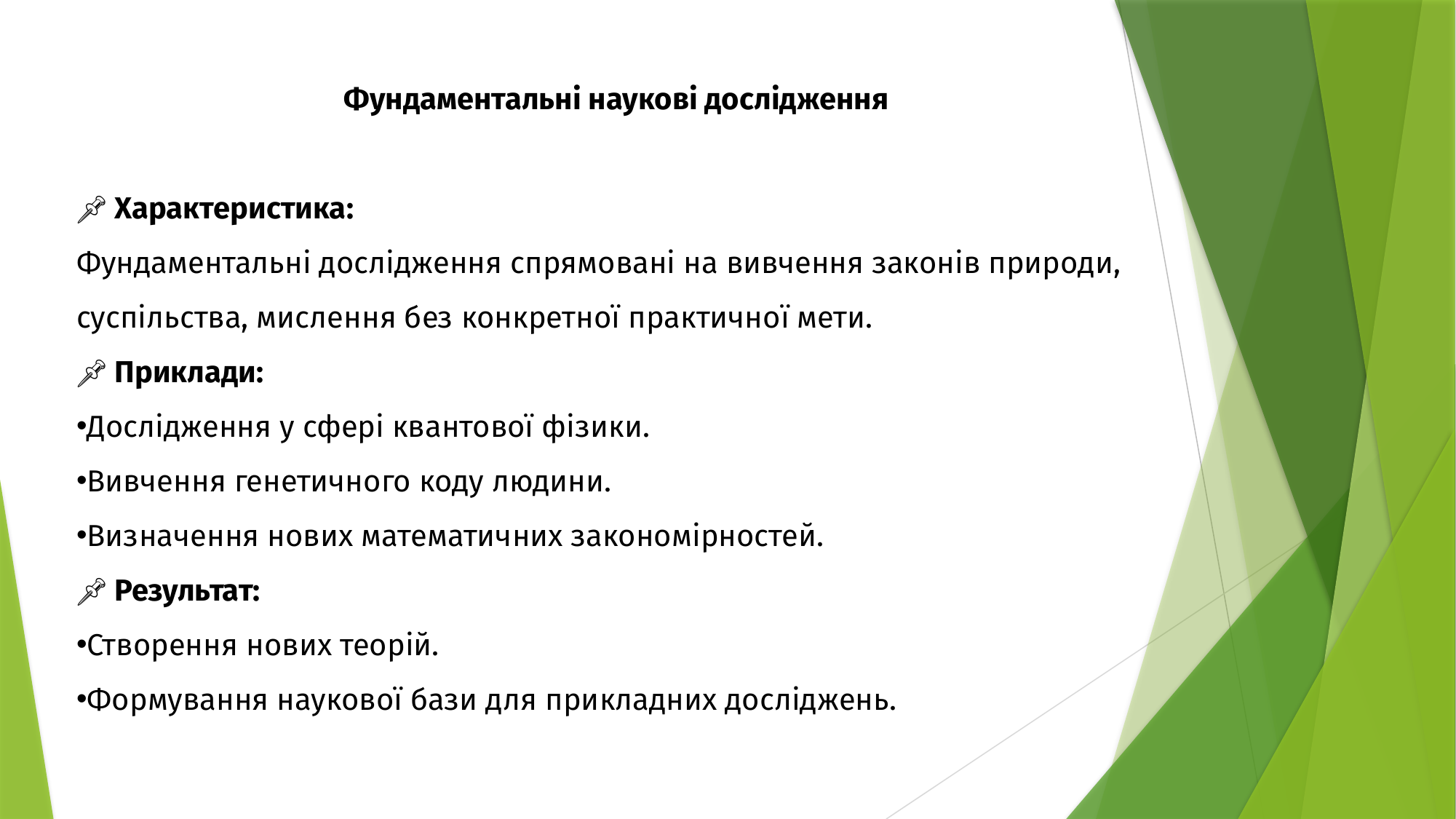

Фундаментальні наукові дослідження

📌 Характеристика:
Фундаментальні дослідження спрямовані на вивчення законів природи, суспільства, мислення без конкретної практичної мети.
📌 Приклади:
Дослідження у сфері квантової фізики.
Вивчення генетичного коду людини.
Визначення нових математичних закономірностей.
📌 Результат:
Створення нових теорій.
Формування наукової бази для прикладних досліджень.